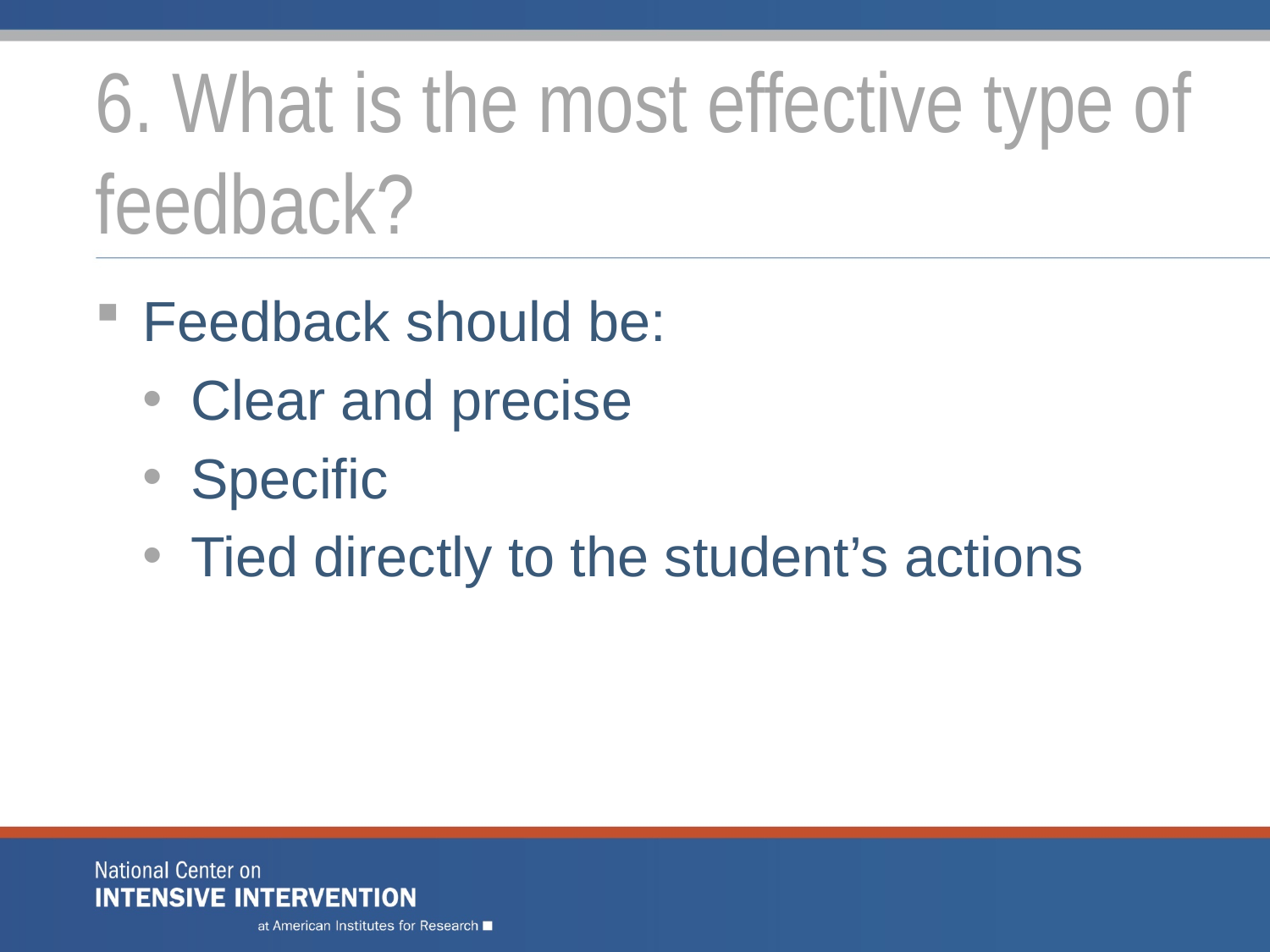

# 6. What is the most effective type of feedback?
Feedback should be:
Clear and precise
Specific
Tied directly to the student’s actions